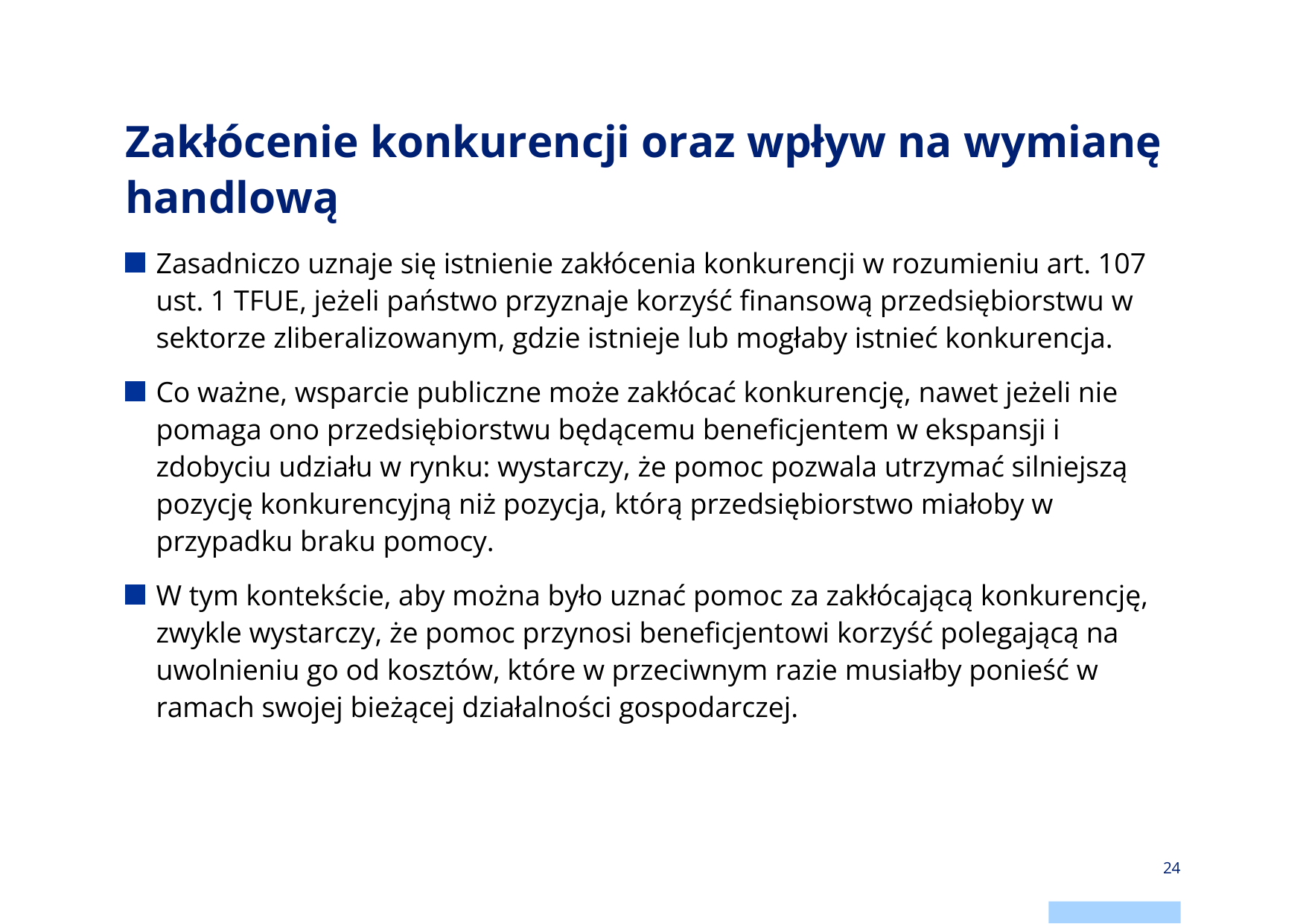

# Zakłócenie konkurencji oraz wpływ na wymianę handlową
Zasadniczo uznaje się istnienie zakłócenia konkurencji w rozumieniu art. 107 ust. 1 TFUE, jeżeli państwo przyznaje korzyść finansową przedsiębiorstwu w sektorze zliberalizowanym, gdzie istnieje lub mogłaby istnieć konkurencja.
Co ważne, wsparcie publiczne może zakłócać konkurencję, nawet jeżeli nie pomaga ono przedsiębiorstwu będącemu beneficjentem w ekspansji i zdobyciu udziału w rynku: wystarczy, że pomoc pozwala utrzymać silniejszą pozycję konkurencyjną niż pozycja, którą przedsiębiorstwo miałoby w przypadku braku pomocy.
W tym kontekście, aby można było uznać pomoc za zakłócającą konkurencję, zwykle wystarczy, że pomoc przynosi beneficjentowi korzyść polegającą na uwolnieniu go od kosztów, które w przeciwnym razie musiałby ponieść w ramach swojej bieżącej działalności gospodarczej.
24